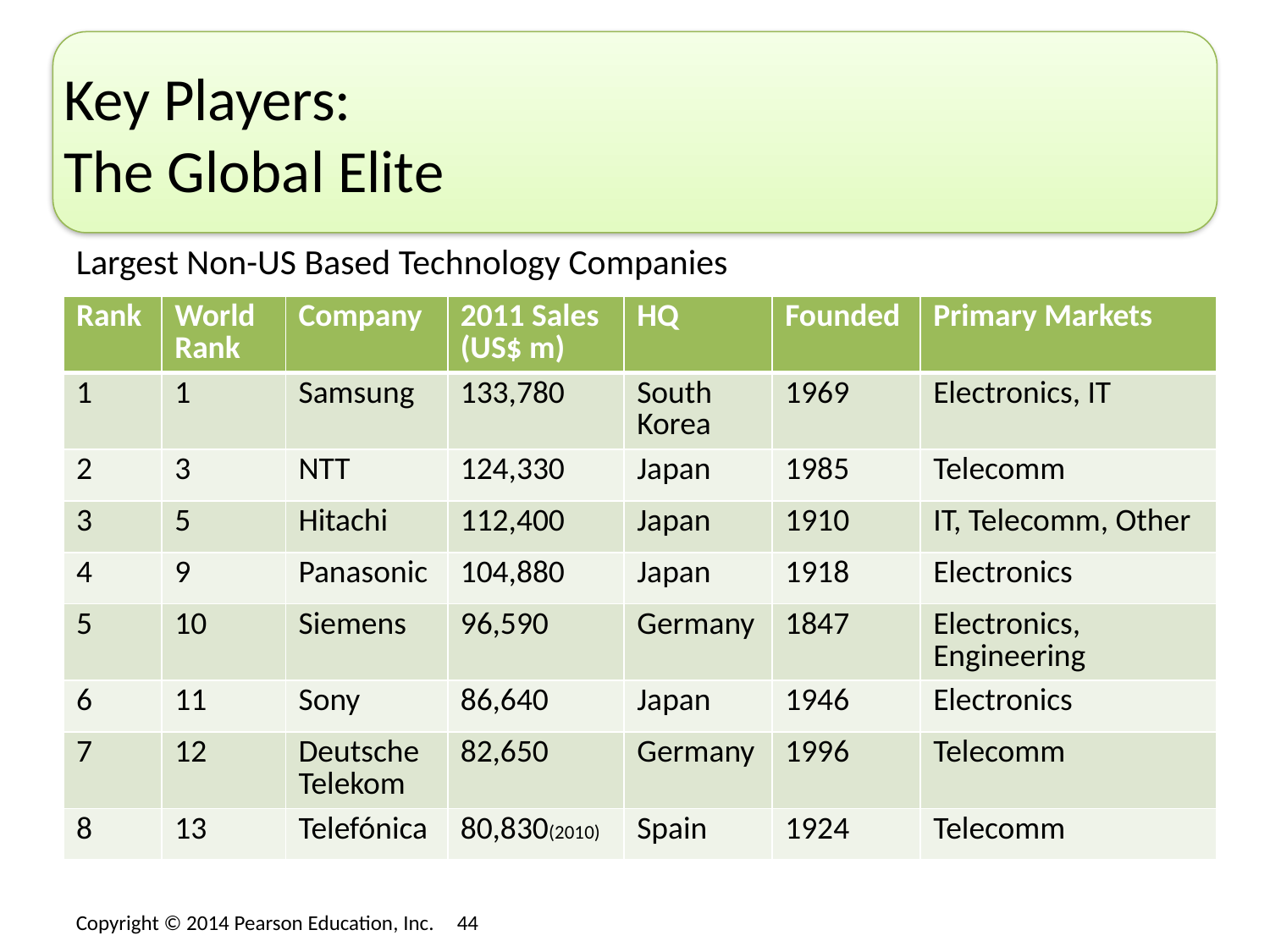

# Key Players: The Global Elite
Largest Non-US Based Technology Companies
| Rank | World Rank | Company | 2011 Sales (US$ m) | HQ | Founded | Primary Markets |
| --- | --- | --- | --- | --- | --- | --- |
| 1 | 1 | Samsung | 133,780 | South Korea | 1969 | Electronics, IT |
| 2 | 3 | NTT | 124,330 | Japan | 1985 | Telecomm |
| 3 | 5 | Hitachi | 112,400 | Japan | 1910 | IT, Telecomm, Other |
| 4 | 9 | Panasonic | 104,880 | Japan | 1918 | Electronics |
| 5 | 10 | Siemens | 96,590 | Germany | 1847 | Electronics, Engineering |
| 6 | 11 | Sony | 86,640 | Japan | 1946 | Electronics |
| 7 | 12 | Deutsche Telekom | 82,650 | Germany | 1996 | Telecomm |
| 8 | 13 | Telefónica | 80,830(2010) | Spain | 1924 | Telecomm |